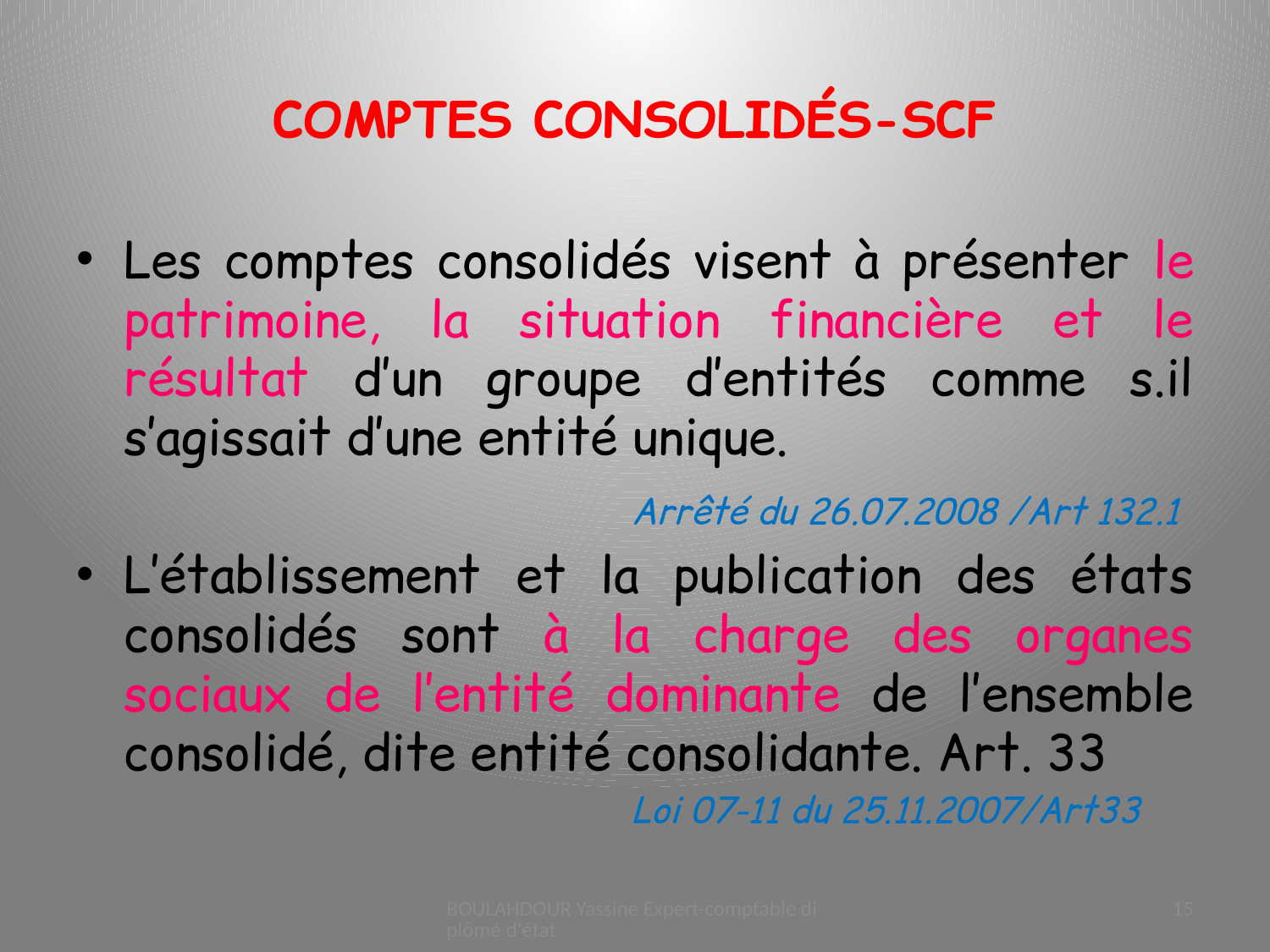

# COMPTES CONSOLIDÉS-SCF
Les comptes consolidés visent à présenter le patrimoine, la situation financière et le résultat d’un groupe d’entités comme s.il s’agissait d’une entité unique.
					Arrêté du 26.07.2008 /Art 132.1
L’établissement et la publication des états consolidés sont à la charge des organes sociaux de l’entité dominante de l’ensemble consolidé, dite entité consolidante. Art. 33
					Loi 07-11 du 25.11.2007/Art33
BOULAHDOUR Yassine Expert-comptable diplômé d'état
15